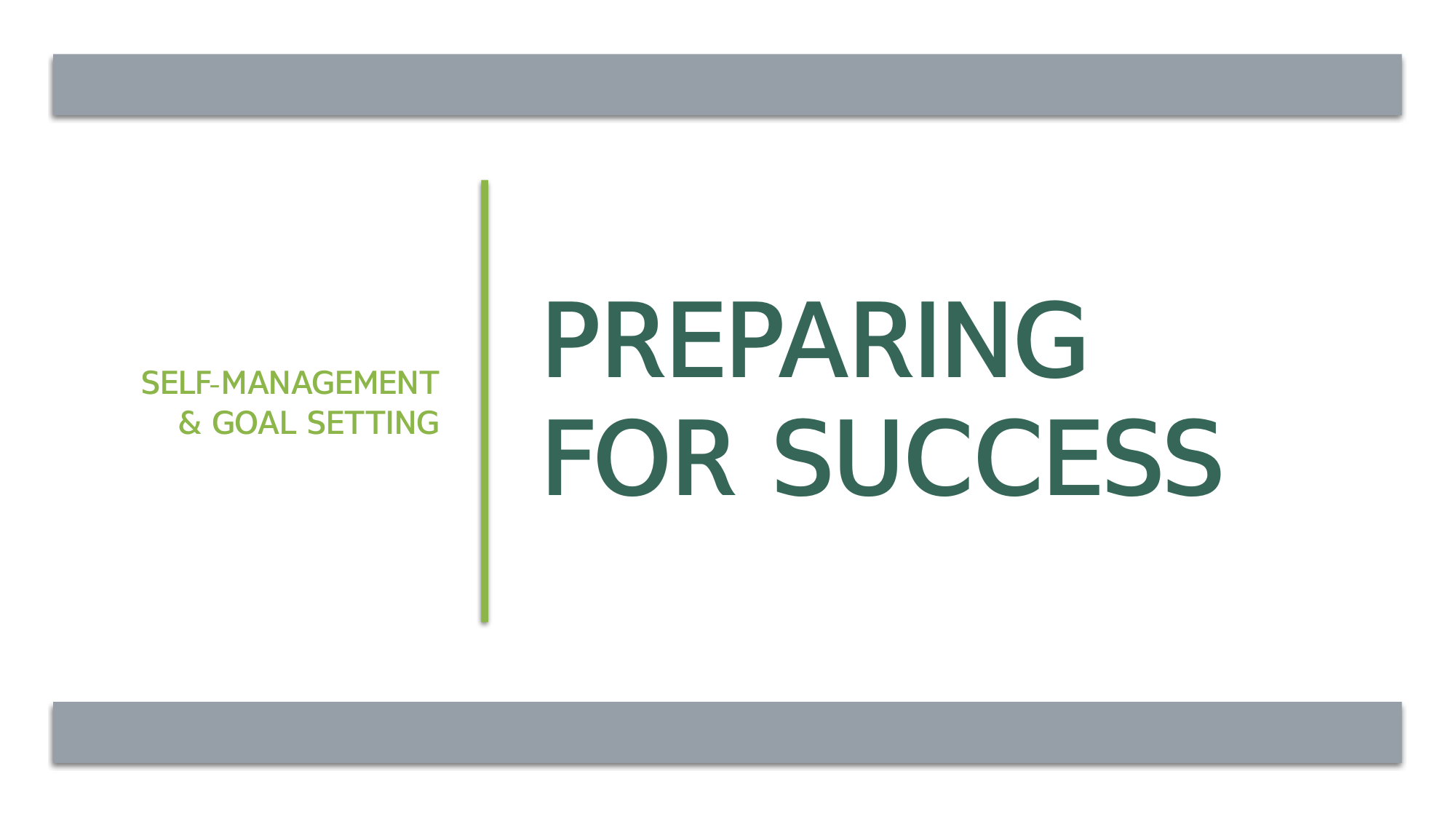

SELF-MANAGEMENT
& GOAL SETTING
# PREPARING FOR SUCCESS